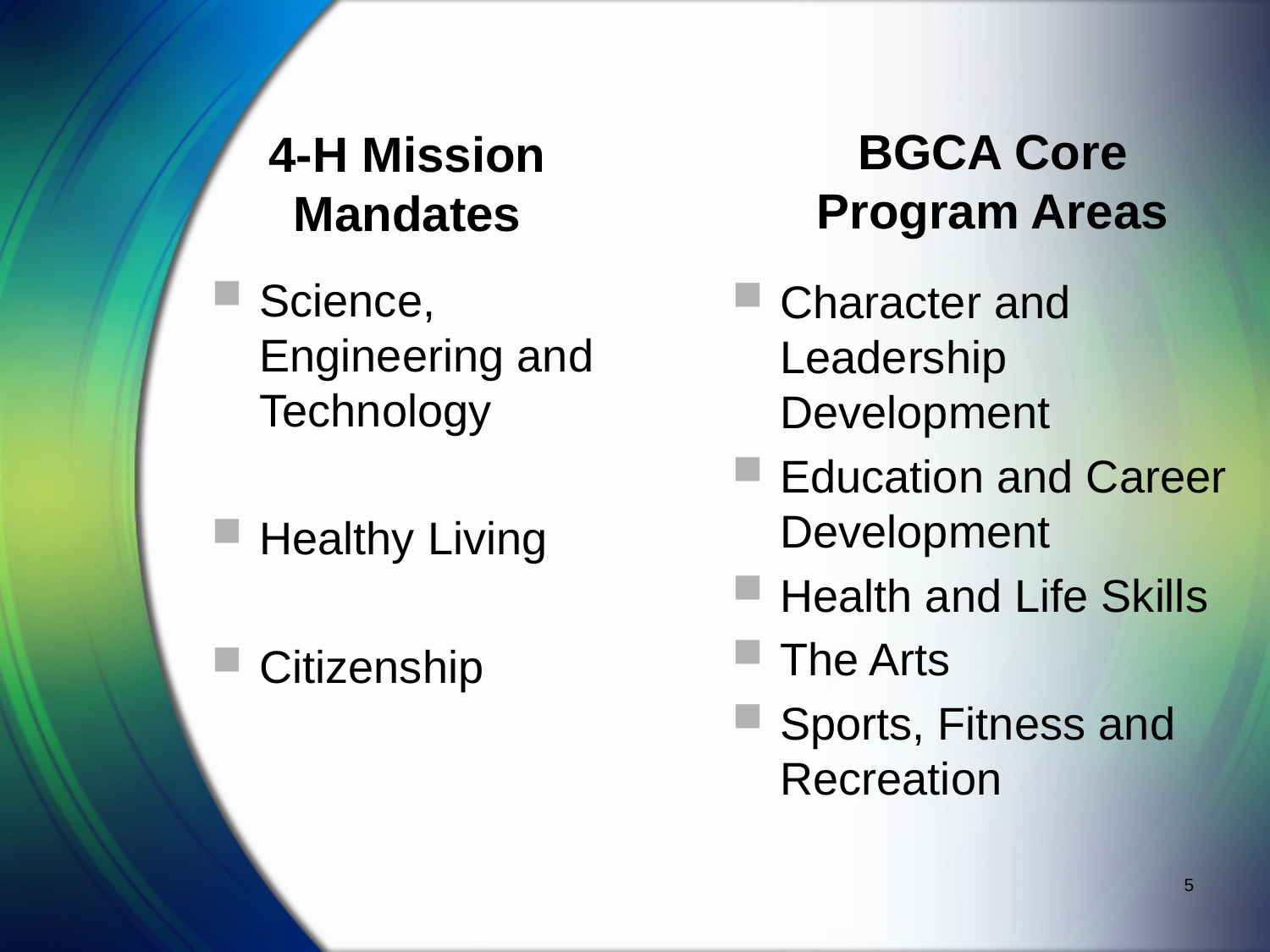

BGCA Core Program Areas
4-H Mission Mandates
Science, Engineering and Technology

Healthy Living

Citizenship
Character and Leadership Development
Education and Career Development
Health and Life Skills
The Arts
Sports, Fitness and Recreation
5